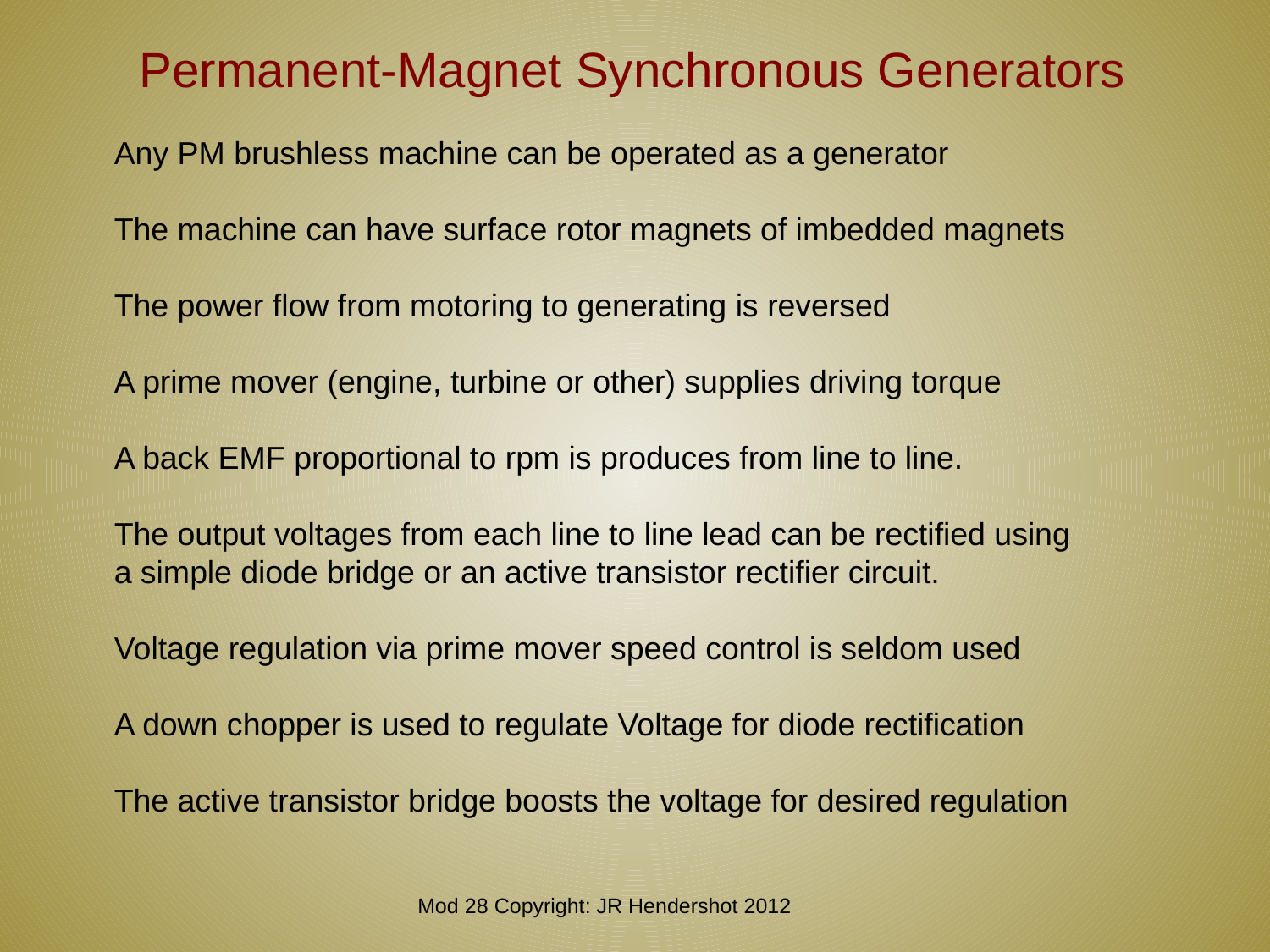

Permanent-Magnet Synchronous Generators
Any PM brushless machine can be operated as a generator

The machine can have surface rotor magnets of imbedded magnets

The power flow from motoring to generating is reversed

A prime mover (engine, turbine or other) supplies driving torque

A back EMF proportional to rpm is produces from line to line.

The output voltages from each line to line lead can be rectified using
a simple diode bridge or an active transistor rectifier circuit.

Voltage regulation via prime mover speed control is seldom used

A down chopper is used to regulate Voltage for diode rectification

The active transistor bridge boosts the voltage for desired regulation
Mod 28 Copyright: JR Hendershot 2012